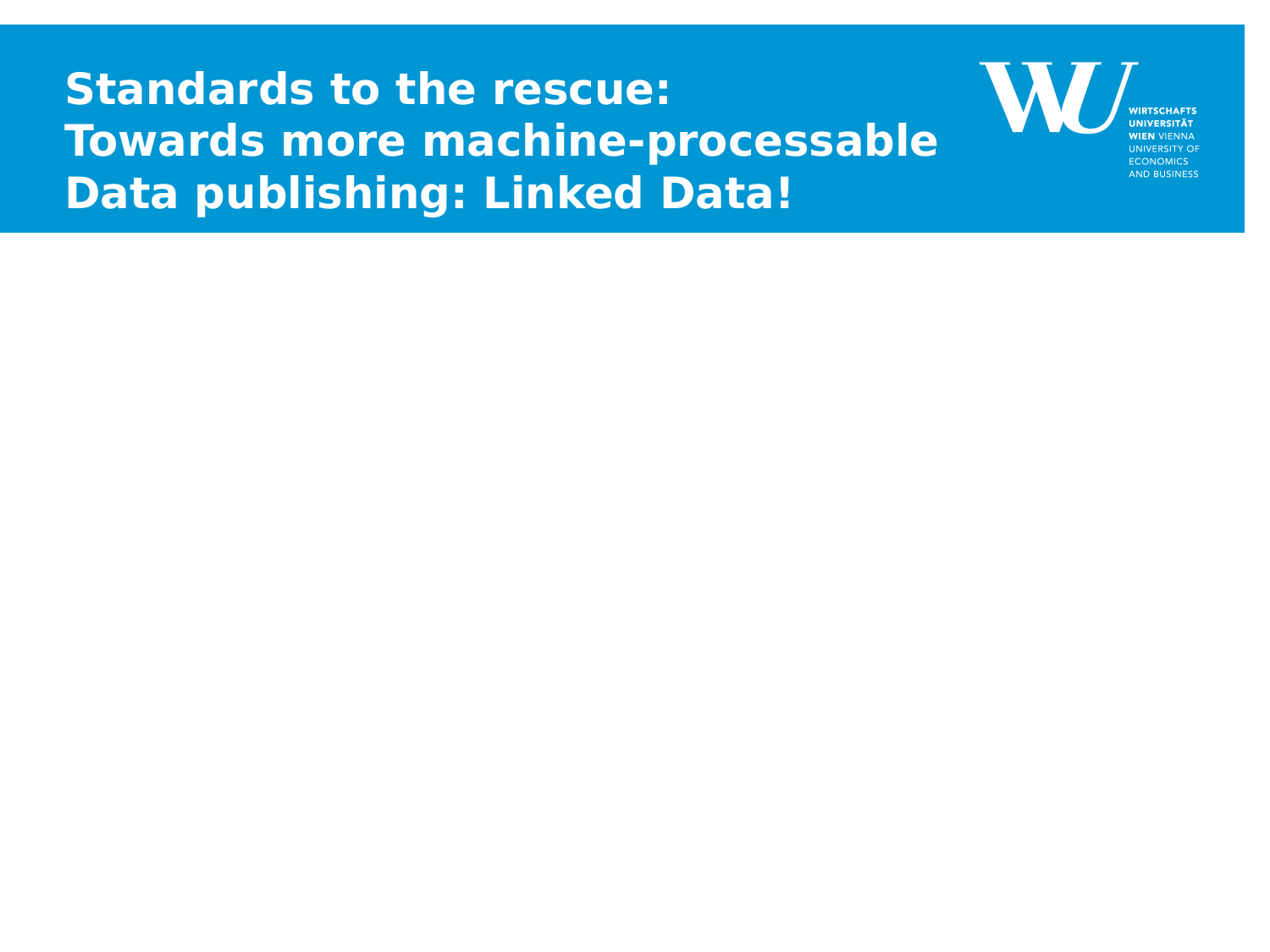

# Standards to the rescue: Towards more machine-processable Data publishing: Linked Data!